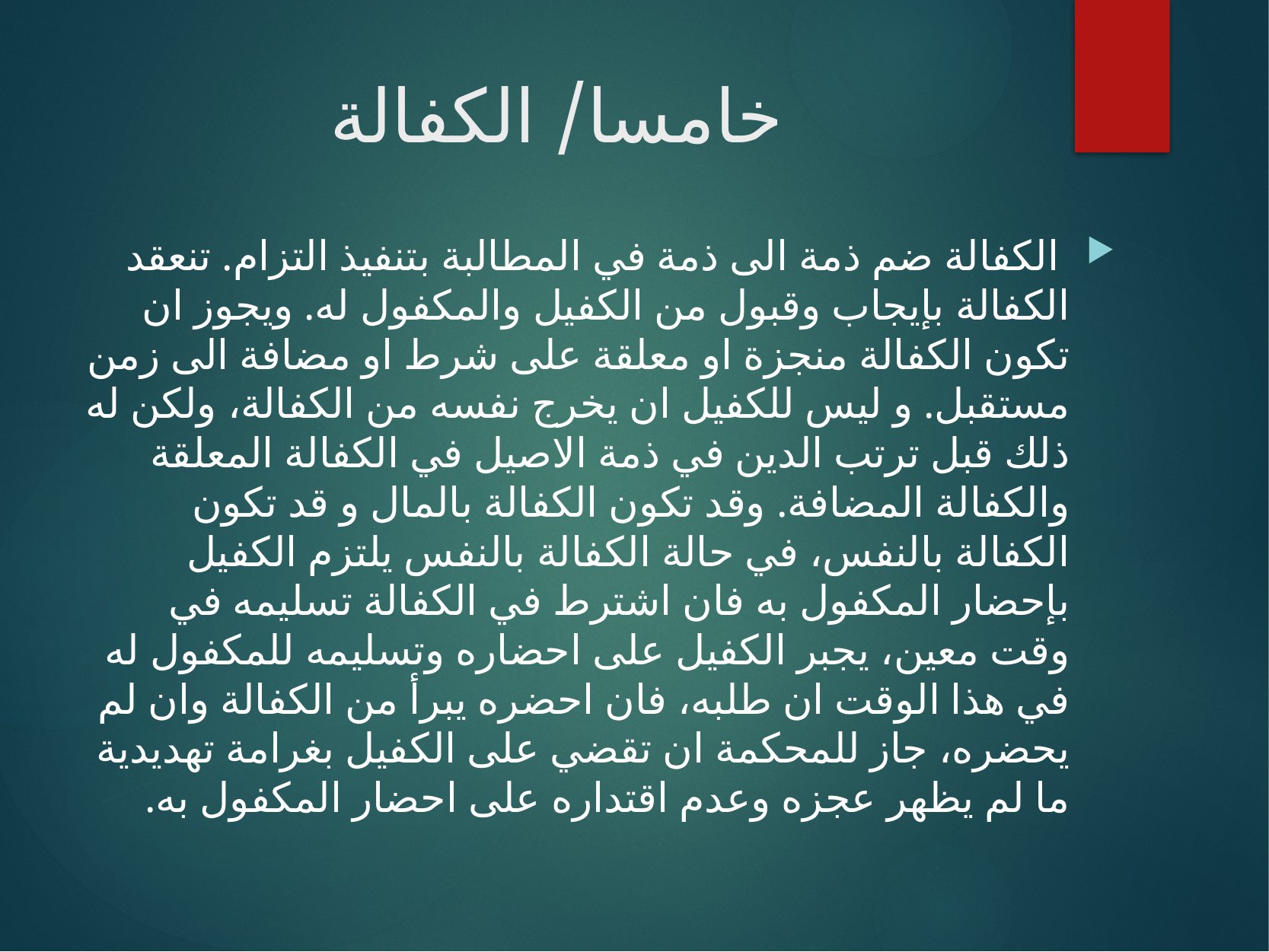

# خامسا/ الكفالة
 الكفالة ضم ذمة الى ذمة في المطالبة بتنفيذ التزام. تنعقد الكفالة بإيجاب وقبول من الكفيل والمكفول له. ويجوز ان تكون الكفالة منجزة او معلقة على شرط او مضافة الى زمن مستقبل. و ليس للكفيل ان يخرج نفسه من الكفالة، ولكن له ذلك قبل ترتب الدين في ذمة الاصيل في الكفالة المعلقة والكفالة المضافة. وقد تكون الكفالة بالمال و قد تكون الكفالة بالنفس، في حالة الكفالة بالنفس يلتزم الكفيل بإحضار المكفول به فان اشترط في الكفالة تسليمه في وقت معين، يجبر الكفيل على احضاره وتسليمه للمكفول له في هذا الوقت ان طلبه، فان احضره يبرأ من الكفالة وان لم يحضره، جاز للمحكمة ان تقضي على الكفيل بغرامة تهديدية ما لم يظهر عجزه وعدم اقتداره على احضار المكفول به.